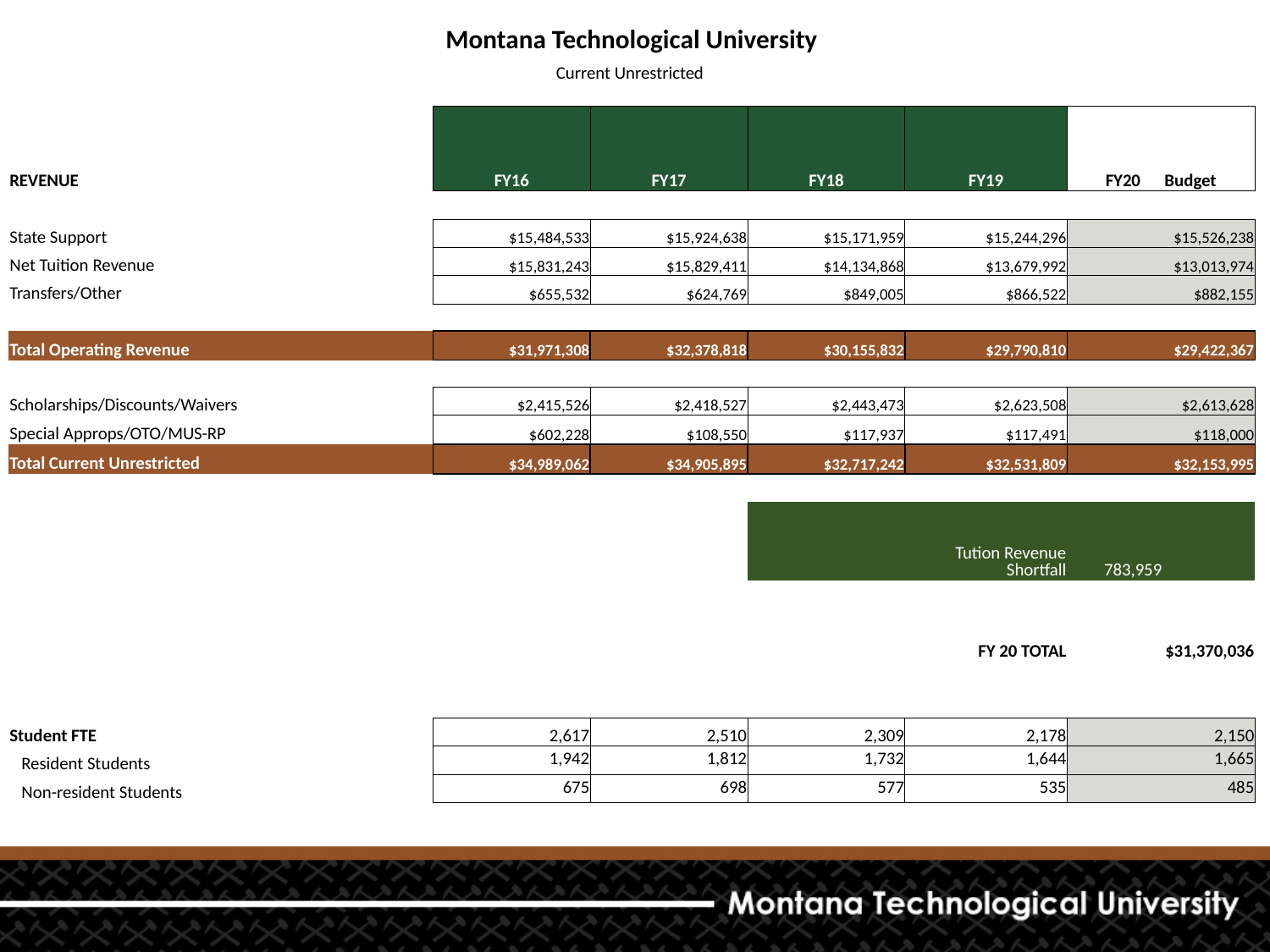

| Montana Technological University |  |  |  |  |  |
| --- | --- | --- | --- | --- | --- |
| Current Unrestricted |  |  |  |  |  |
|  |  |  |  |  |  |
| REVENUE | FY16 | FY17 | FY18 | FY19 | FY20 Budget |
|  |  |  |  |  |  |
| State Support | $15,484,533 | $15,924,638 | $15,171,959 | $15,244,296 | $15,526,238 |
| Net Tuition Revenue | $15,831,243 | $15,829,411 | $14,134,868 | $13,679,992 | $13,013,974 |
| Transfers/Other | $655,532 | $624,769 | $849,005 | $866,522 | $882,155 |
|  |  |  |  |  |  |
| Total Operating Revenue | $31,971,308 | $32,378,818 | $30,155,832 | $29,790,810 | $29,422,367 |
|  |  |  |  |  |  |
| Scholarships/Discounts/Waivers | $2,415,526 | $2,418,527 | $2,443,473 | $2,623,508 | $2,613,628 |
| Special Approps/OTO/MUS-RP | $602,228 | $108,550 | $117,937 | $117,491 | $118,000 |
| Total Current Unrestricted | $34,989,062 | $34,905,895 | $32,717,242 | $32,531,809 | $32,153,995 |
|  |  |  |  |  |  |
|  |  |  |  | Tution Revenue Shortfall | 783,959 |
|  |  |  |  |  |  |
|  |  |  |  | FY 20 TOTAL | $31,370,036 |
|  |  |  |  |  |  |
|  |  |  |  |  |  |
| Student FTE | 2,617 | 2,510 | 2,309 | 2,178 | 2,150 |
| Resident Students | 1,942 | 1,812 | 1,732 | 1,644 | 1,665 |
| Non-resident Students | 675 | 698 | 577 | 535 | 485 |